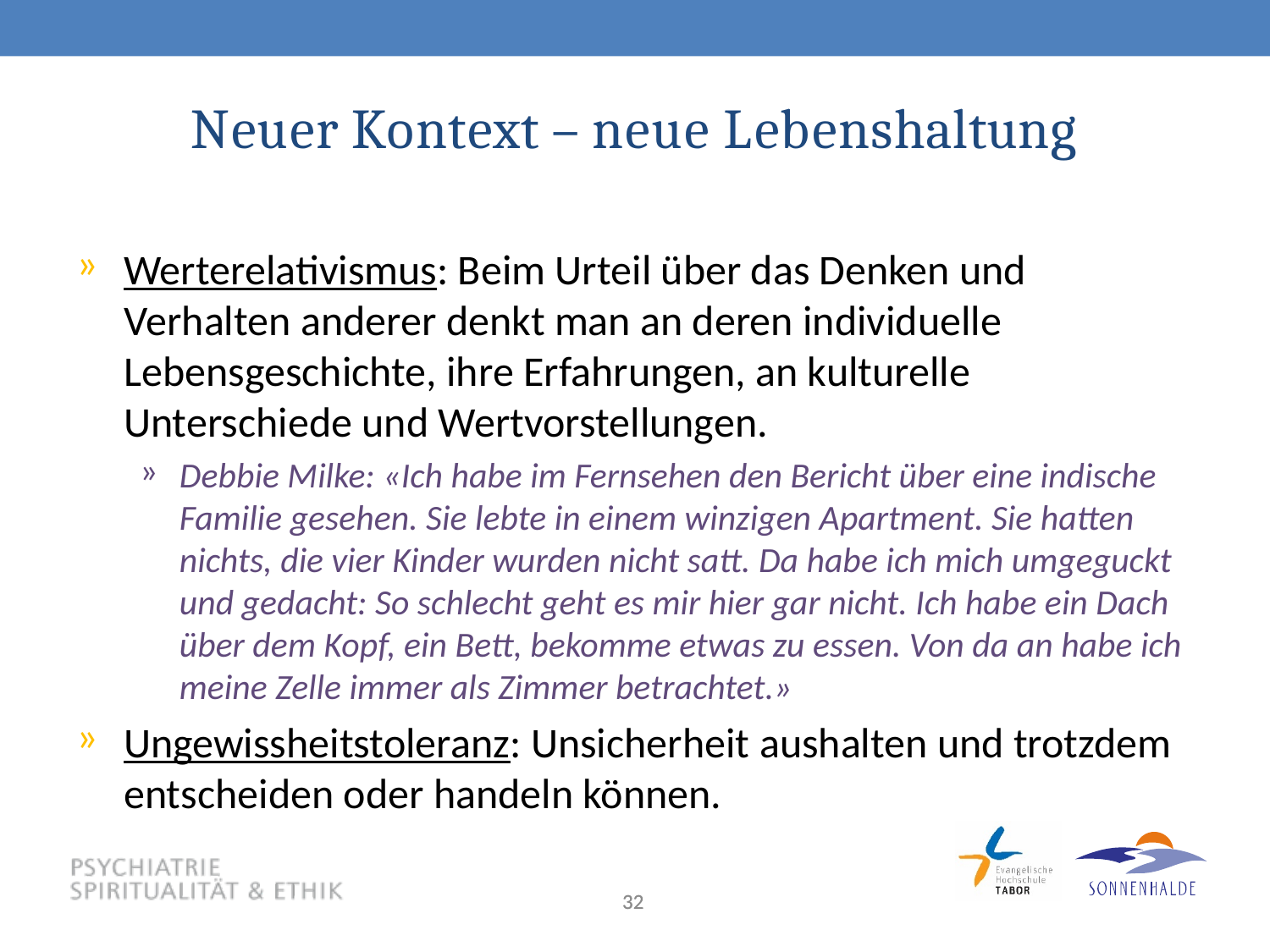

# Neuer Kontext – neue Lebenshaltung
Werterelativismus: Beim Urteil über das Denken und Verhalten anderer denkt man an deren individuelle Lebensgeschichte, ihre Erfahrungen, an kulturelle Unterschiede und Wertvorstellungen.
Debbie Milke: «Ich habe im Fernsehen den Bericht über eine indische Familie gesehen. Sie lebte in einem winzigen Apartment. Sie hatten nichts, die vier Kinder wurden nicht satt. Da habe ich mich umgeguckt und gedacht: So schlecht geht es mir hier gar nicht. Ich habe ein Dach über dem Kopf, ein Bett, bekomme etwas zu essen. Von da an habe ich meine Zelle immer als Zimmer betrachtet.»
Ungewissheitstoleranz: Unsicherheit aushalten und trotzdem entscheiden oder handeln können.